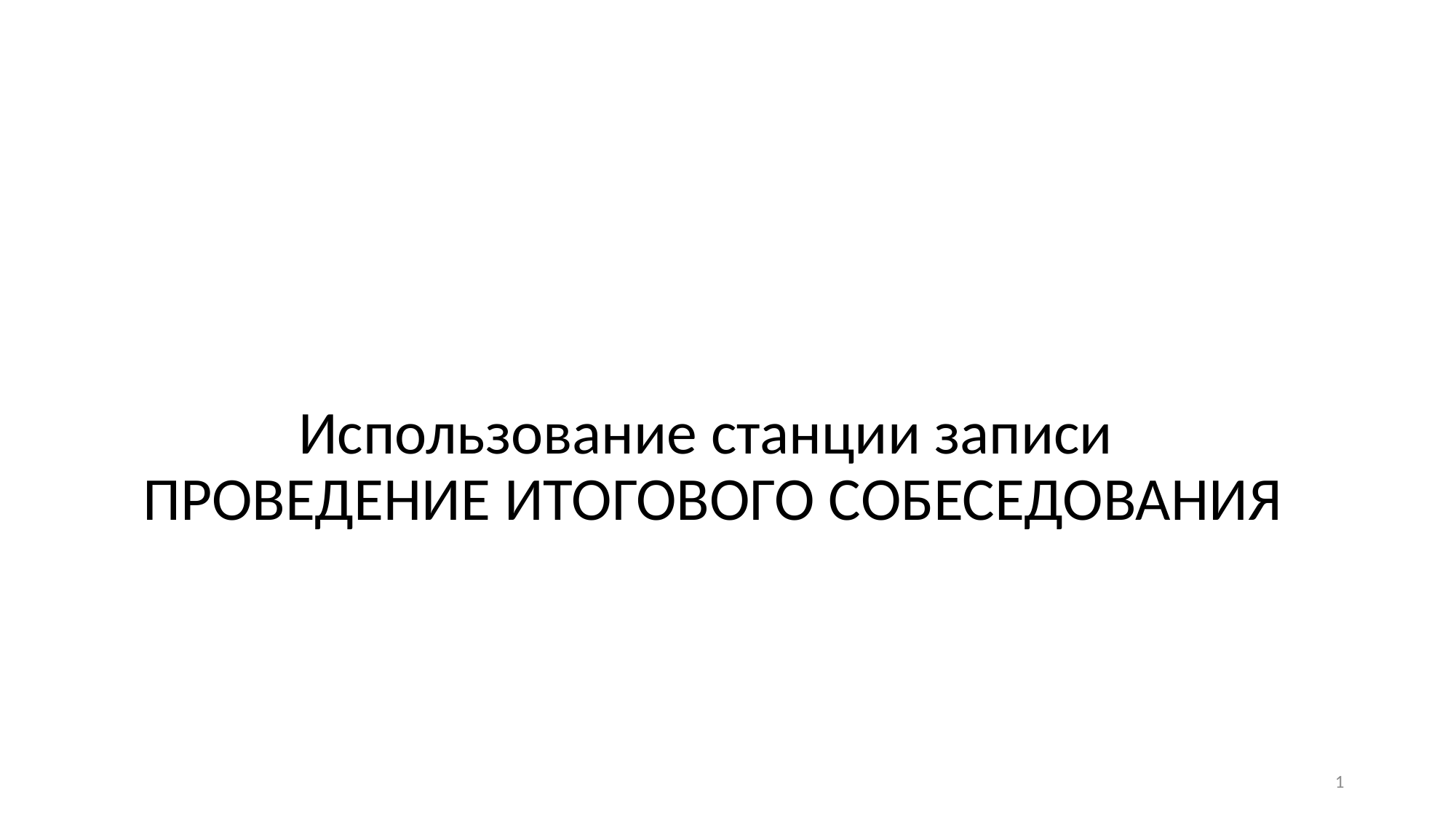

# Использование станции записи ПРОВЕДЕНИЕ ИТОГОВОГО СОБЕСЕДОВАНИЯ
1